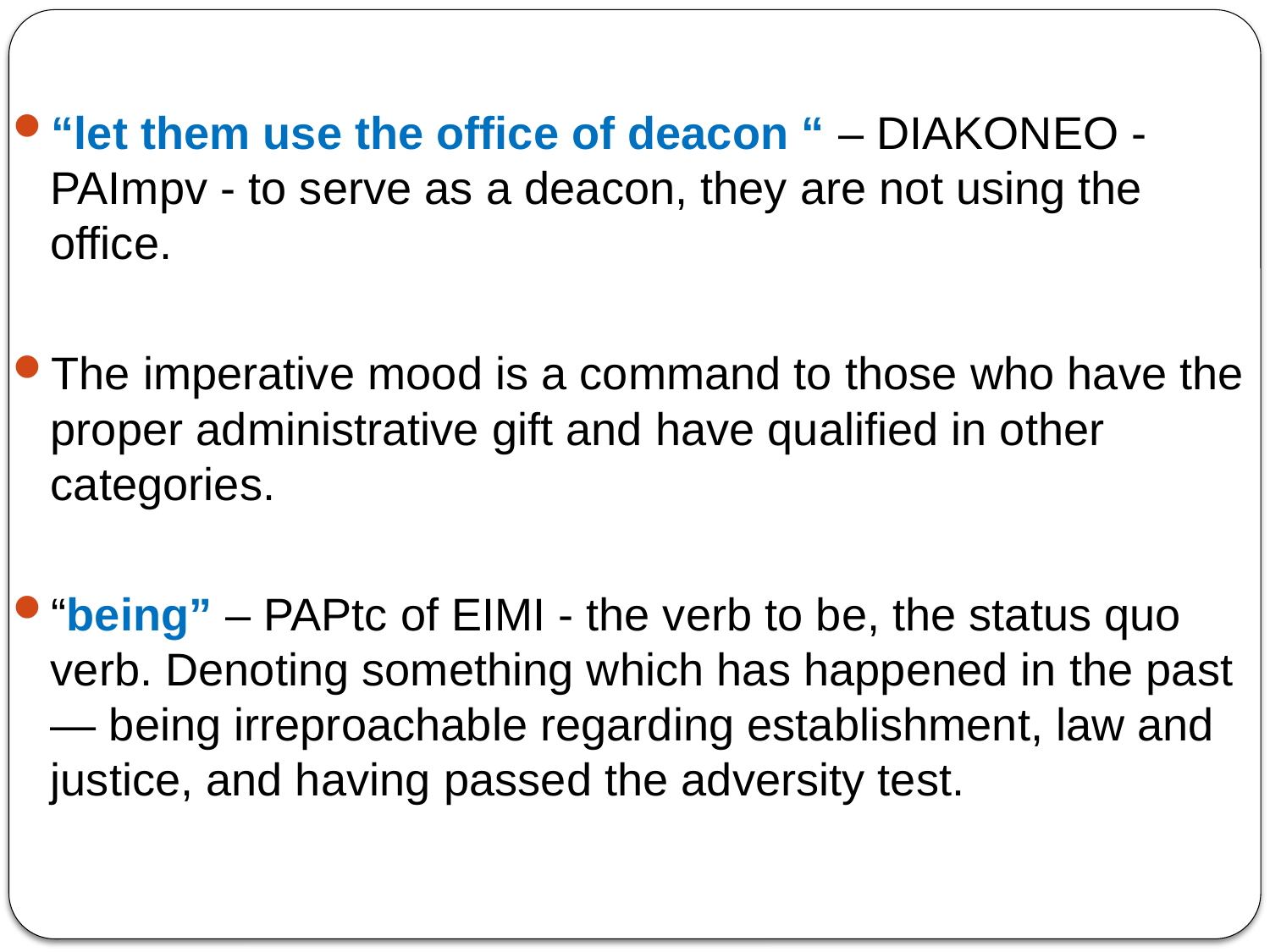

“let them use the office of deacon “ – DIAKONEO -  PAImpv - to serve as a deacon, they are not using the office.

The imperative mood is a command to those who have the proper administrative gift and have qualified in other categories.

“being” – PAPtc of EIMI - the verb to be, the status quo verb. Denoting something which has happened in the past — being irreproachable regarding establishment, law and justice, and having passed the adversity test.